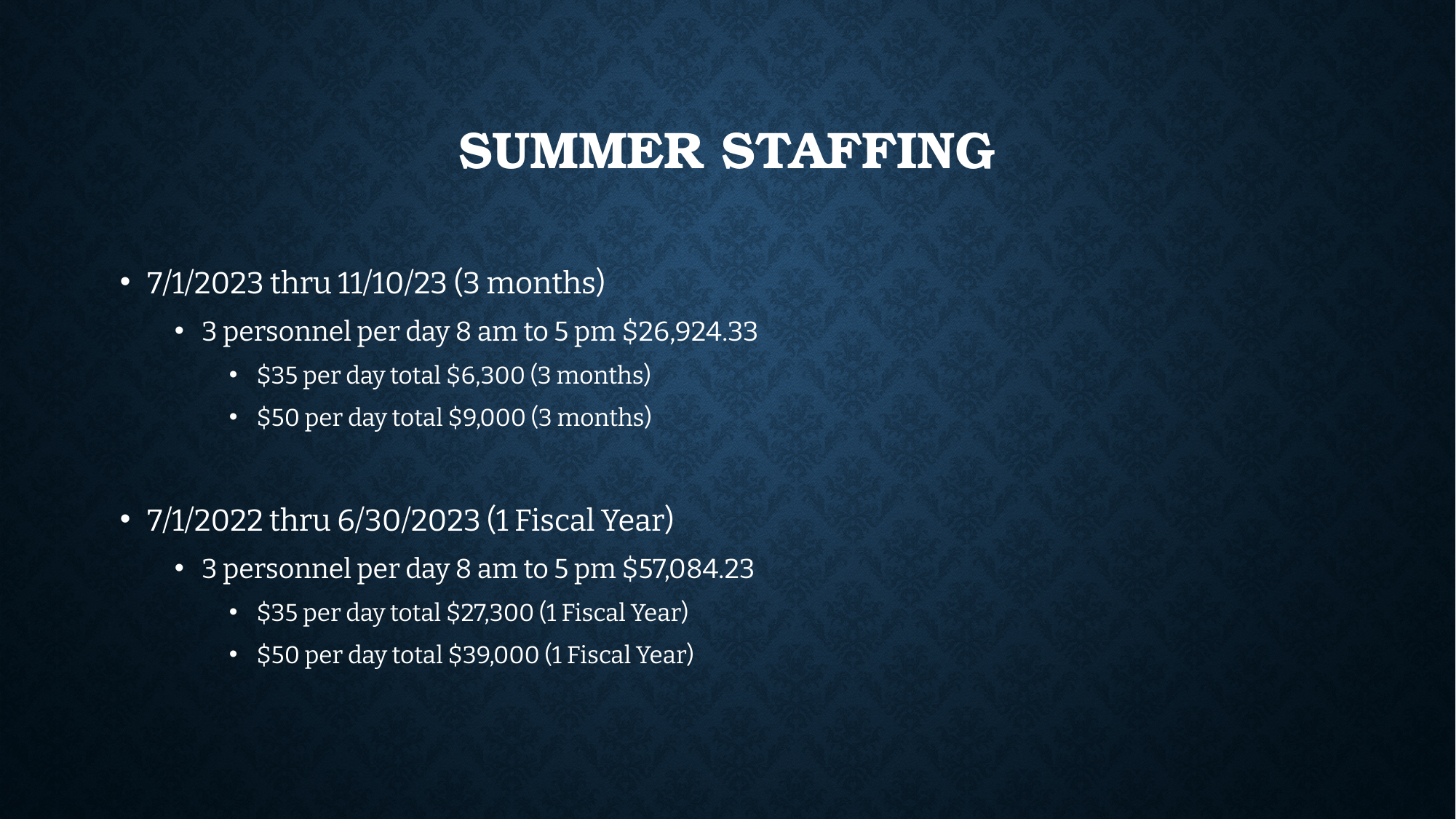

# Summer staffing
7/1/2023 thru 11/10/23 (3 months)
3 personnel per day 8 am to 5 pm $26,924.33
$35 per day total $6,300 (3 months)
$50 per day total $9,000 (3 months)

7/1/2022 thru 6/30/2023 (1 Fiscal Year)
3 personnel per day 8 am to 5 pm $57,084.23
$35 per day total $27,300 (1 Fiscal Year)
$50 per day total $39,000 (1 Fiscal Year)